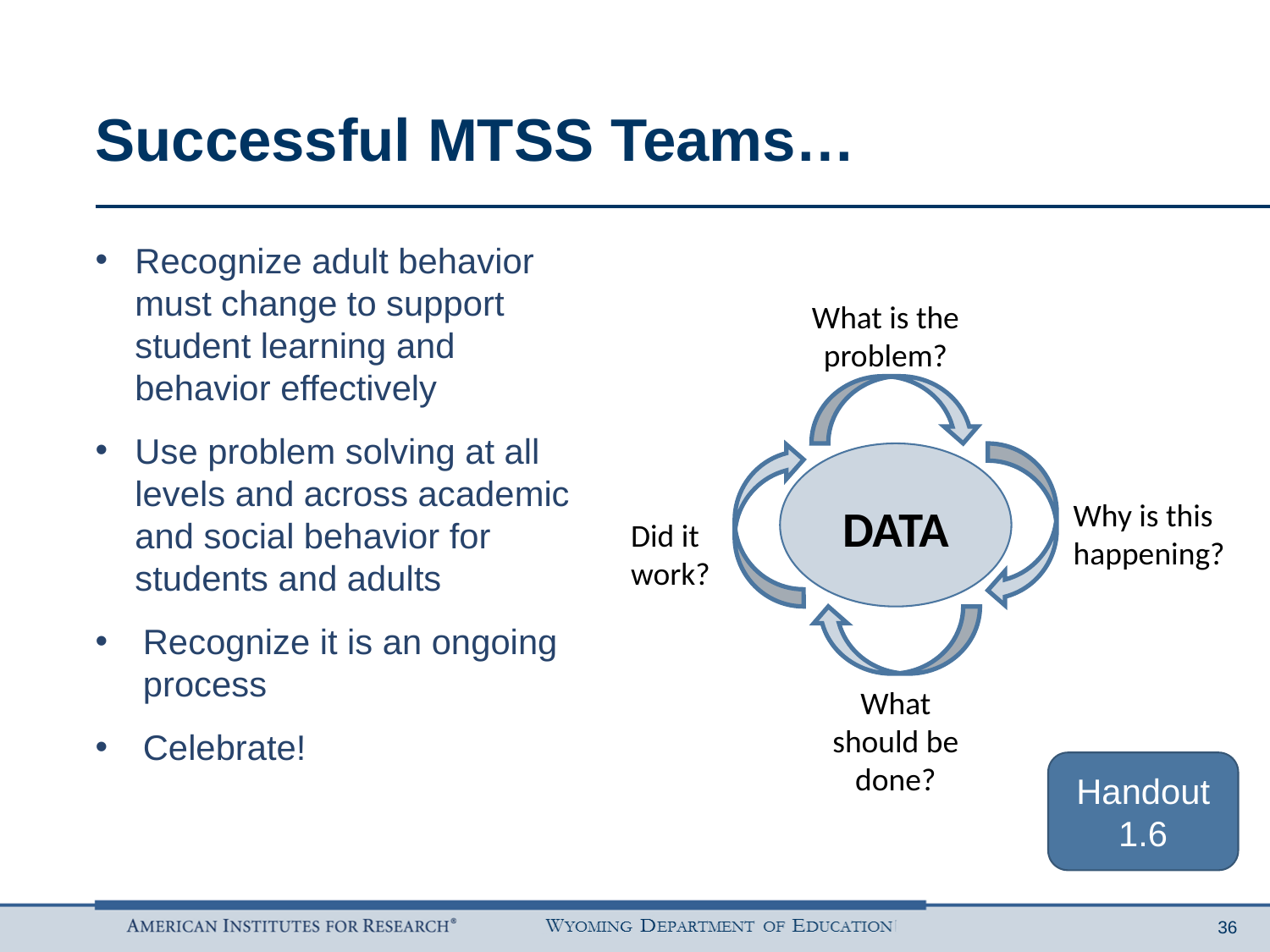

# Successful MTSS Teams…

Recognize adult behavior must change to support student learning and behavior effectively
Use problem solving at all levels and across academic and social behavior for students and adults
Recognize it is an ongoing process
Celebrate!

What is the problem?

Why is this happening?

DATA

Did it work?

What should be done?
Handout 1.6
36